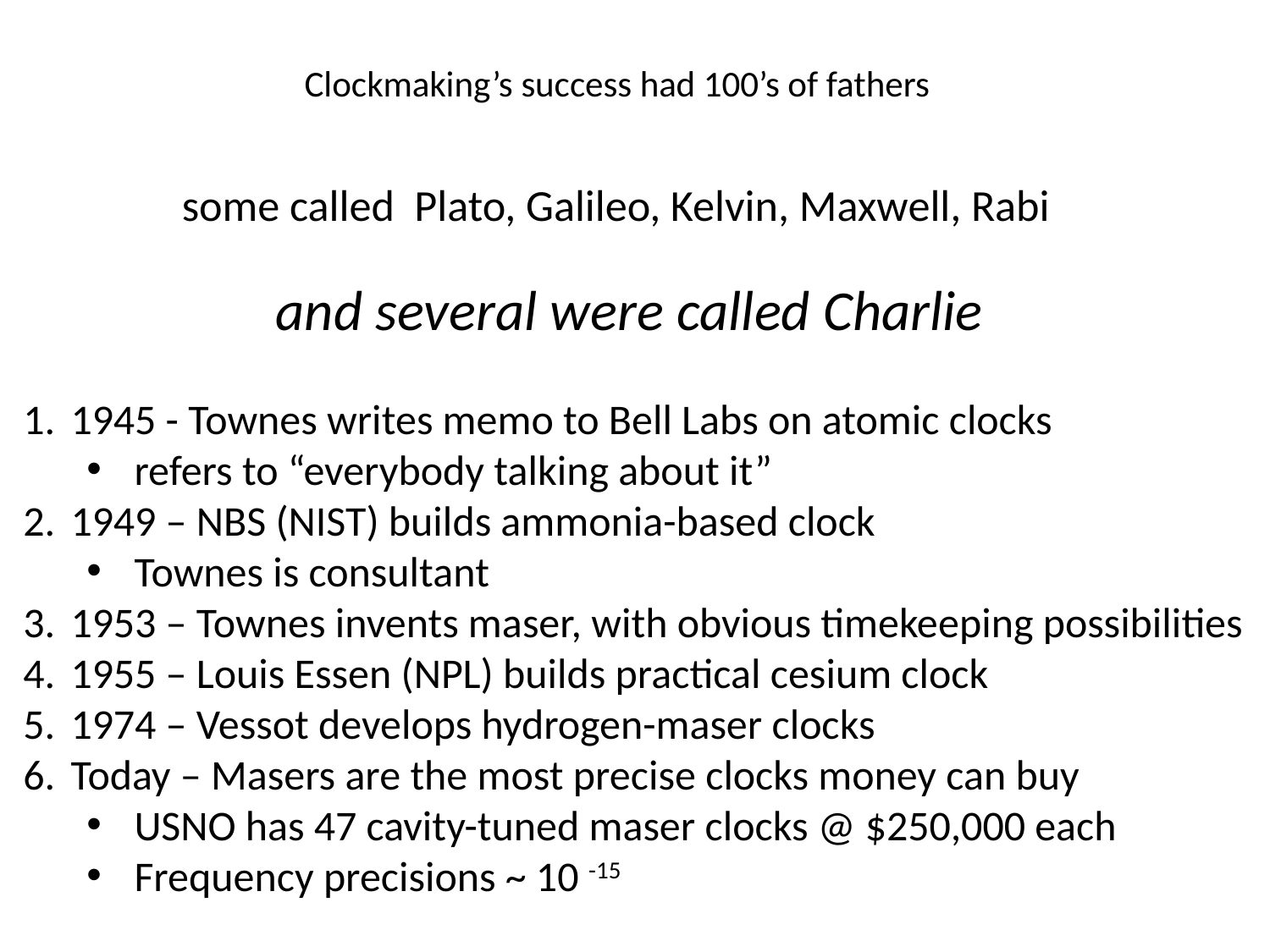

# Clockmaking’s success had 100’s of fathers
some called  Plato, Galileo, Kelvin, Maxwell, Rabi
and several were called Charlie
1945 - Townes writes memo to Bell Labs on atomic clocks
refers to “everybody talking about it”
1949 – NBS (NIST) builds ammonia-based clock
Townes is consultant
1953 – Townes invents maser, with obvious timekeeping possibilities
1955 – Louis Essen (NPL) builds practical cesium clock
1974 – Vessot develops hydrogen-maser clocks
Today – Masers are the most precise clocks money can buy
USNO has 47 cavity-tuned maser clocks @ $250,000 each
Frequency precisions ~ 10 -15